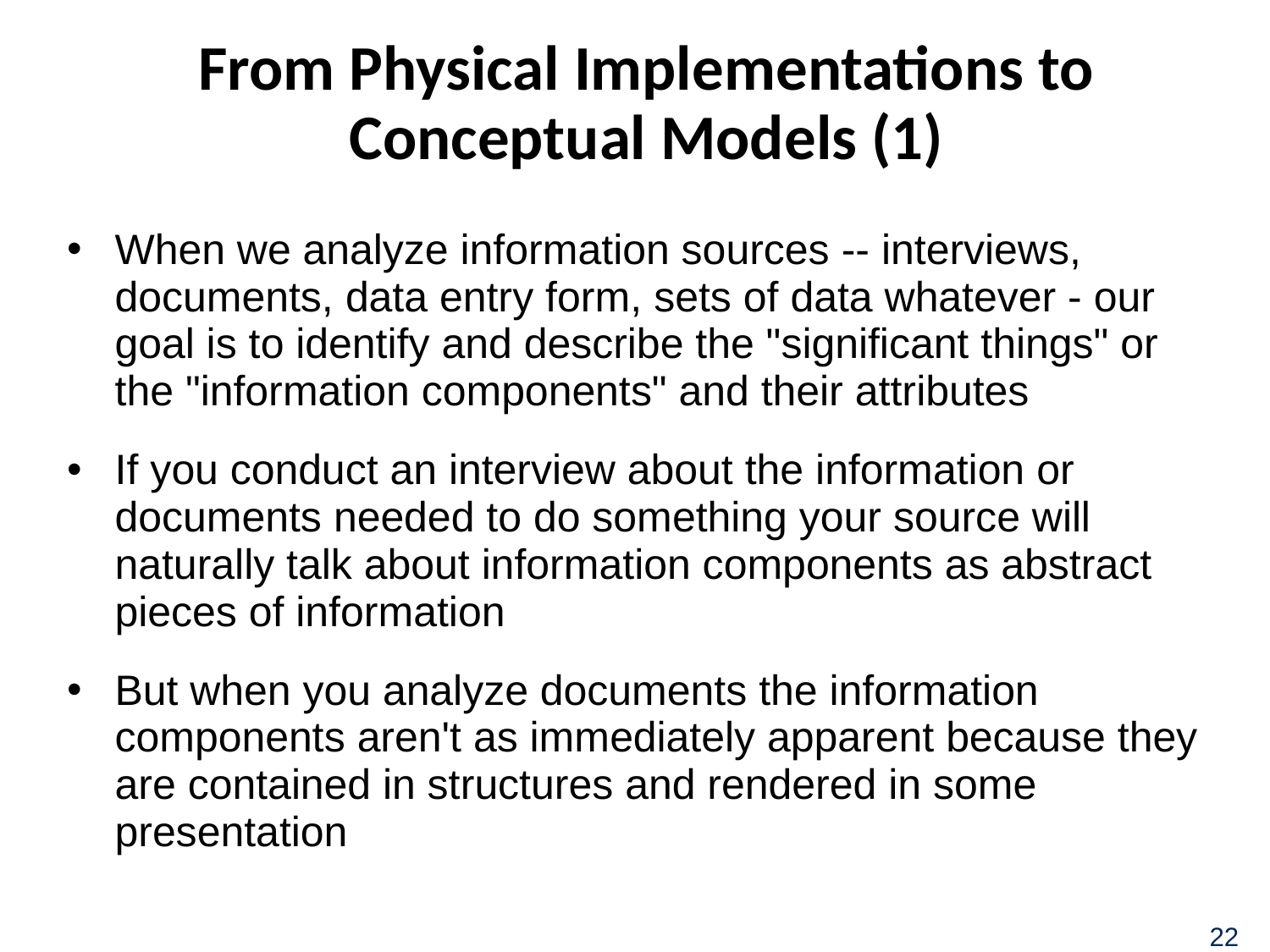

# From Physical Implementations to Conceptual Models (1)
When we analyze information sources -- interviews, documents, data entry form, sets of data whatever - our goal is to identify and describe the "significant things" or the "information components" and their attributes
If you conduct an interview about the information or documents needed to do something your source will naturally talk about information components as abstract pieces of information
But when you analyze documents the information components aren't as immediately apparent because they are contained in structures and rendered in some presentation
22